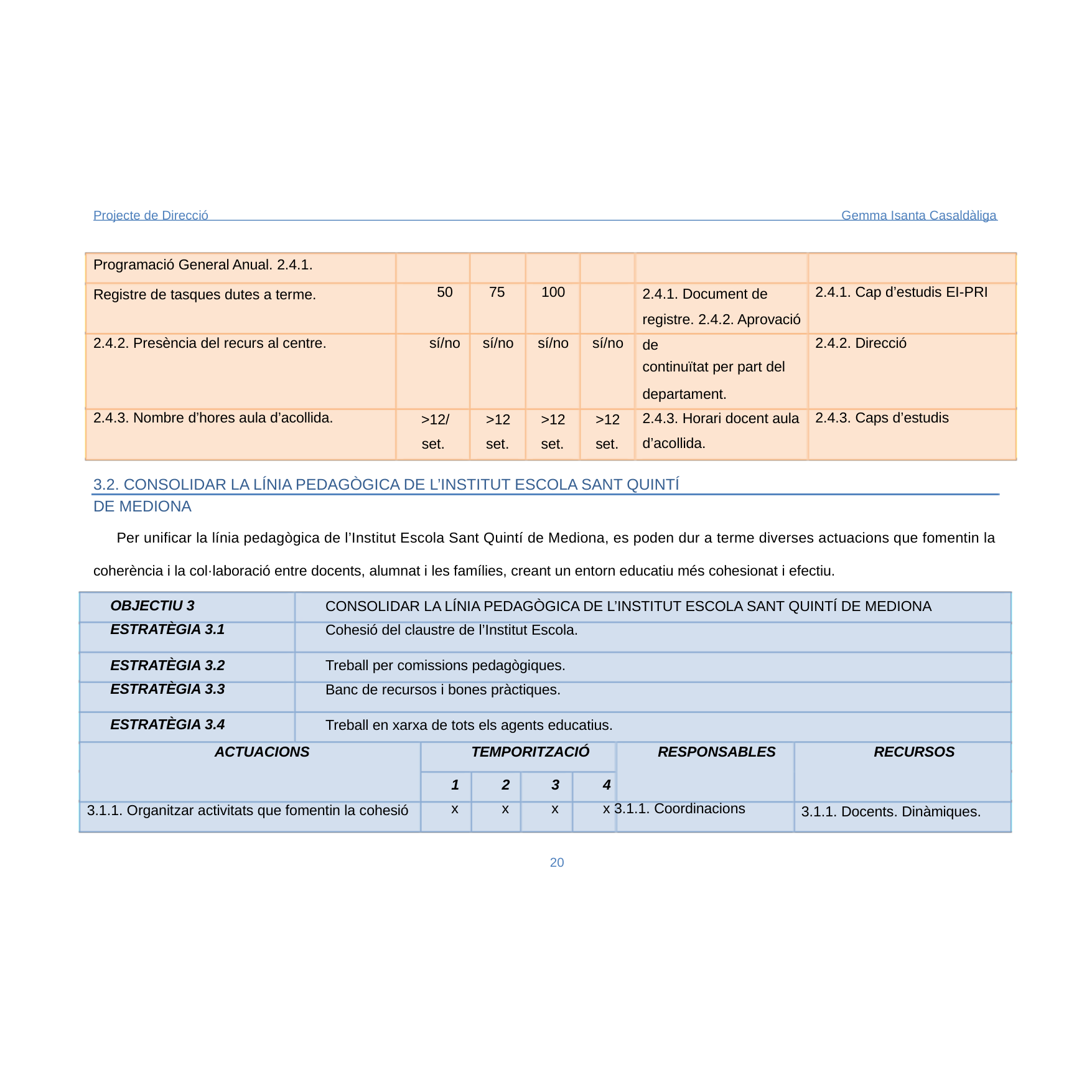

Projecte de Direcció
Gemma Isanta Casaldàliga

Programació General Anual. 2.4.1. Registre de tasques dutes a terme.

2.4.1. Document de registre. 2.4.2. Aprovació de
continuïtat per part del
departament.
2.4.3. Horari docent aula d’acollida.
50
75
100
2.4.1. Cap d’estudis EI-PRI
2.4.2. Presència del recurs al centre.
sí/no
sí/no
sí/no
sí/no
2.4.2. Direcció
>12/ set.
>12 set.
>12 set.
>12 set.
2.4.3. Nombre d’hores aula d’acollida.
2.4.3. Caps d’estudis
3.2. CONSOLIDAR LA LÍNIA PEDAGÒGICA DE L’INSTITUT ESCOLA SANT QUINTÍ DE MEDIONA

Per unificar la línia pedagògica de l’Institut Escola Sant Quintí de Mediona, es poden dur a terme diverses actuacions que fomentin la

coherència i la col·laboració entre docents, alumnat i les famílies, creant un entorn educatiu més cohesionat i efectiu.

OBJECTIU 3
ESTRATÈGIA 3.1
ESTRATÈGIA 3.2
ESTRATÈGIA 3.3
ESTRATÈGIA 3.4
CONSOLIDAR LA LÍNIA PEDAGÒGICA DE L’INSTITUT ESCOLA SANT QUINTÍ DE MEDIONA
Cohesió del claustre de l’Institut Escola.
Treball per comissions pedagògiques.
Banc de recursos i bones pràctiques.
Treball en xarxa de tots els agents educatius.

ACTUACIONS
TEMPORITZACIÓ
RESPONSABLES
RECURSOS
1
x
2
x
3
x
4
x 3.1.1. Coordinacions
3.1.1. Docents. Dinàmiques.
3.1.1. Organitzar activitats que fomentin la cohesió
20